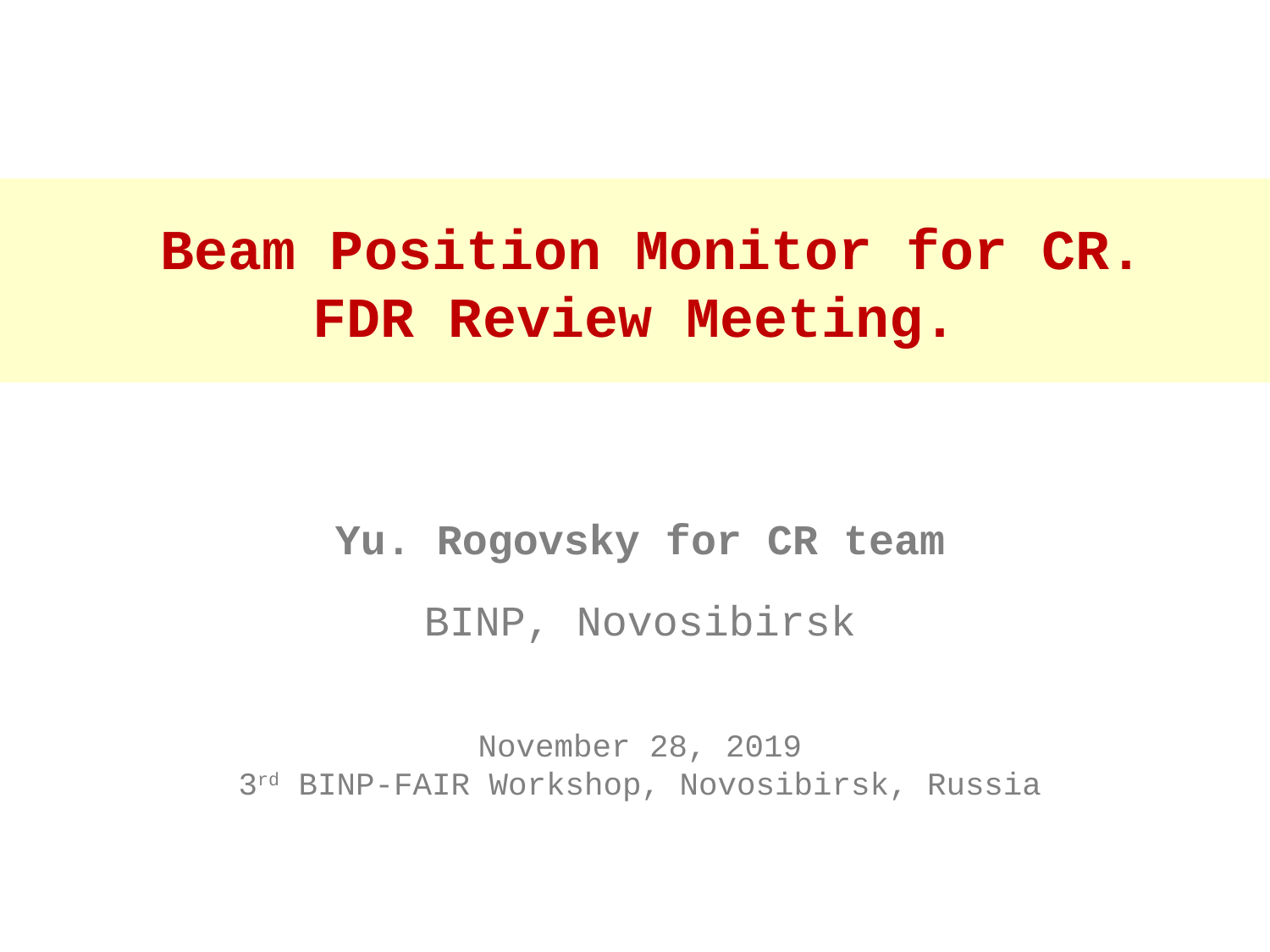

Beam Position Monitor for CR.
FDR Review Meeting.

Yu. Rogovsky for CR team

BINP, Novosibirsk

November 28, 2019
3rd BINP-FAIR Workshop, Novosibirsk, Russia